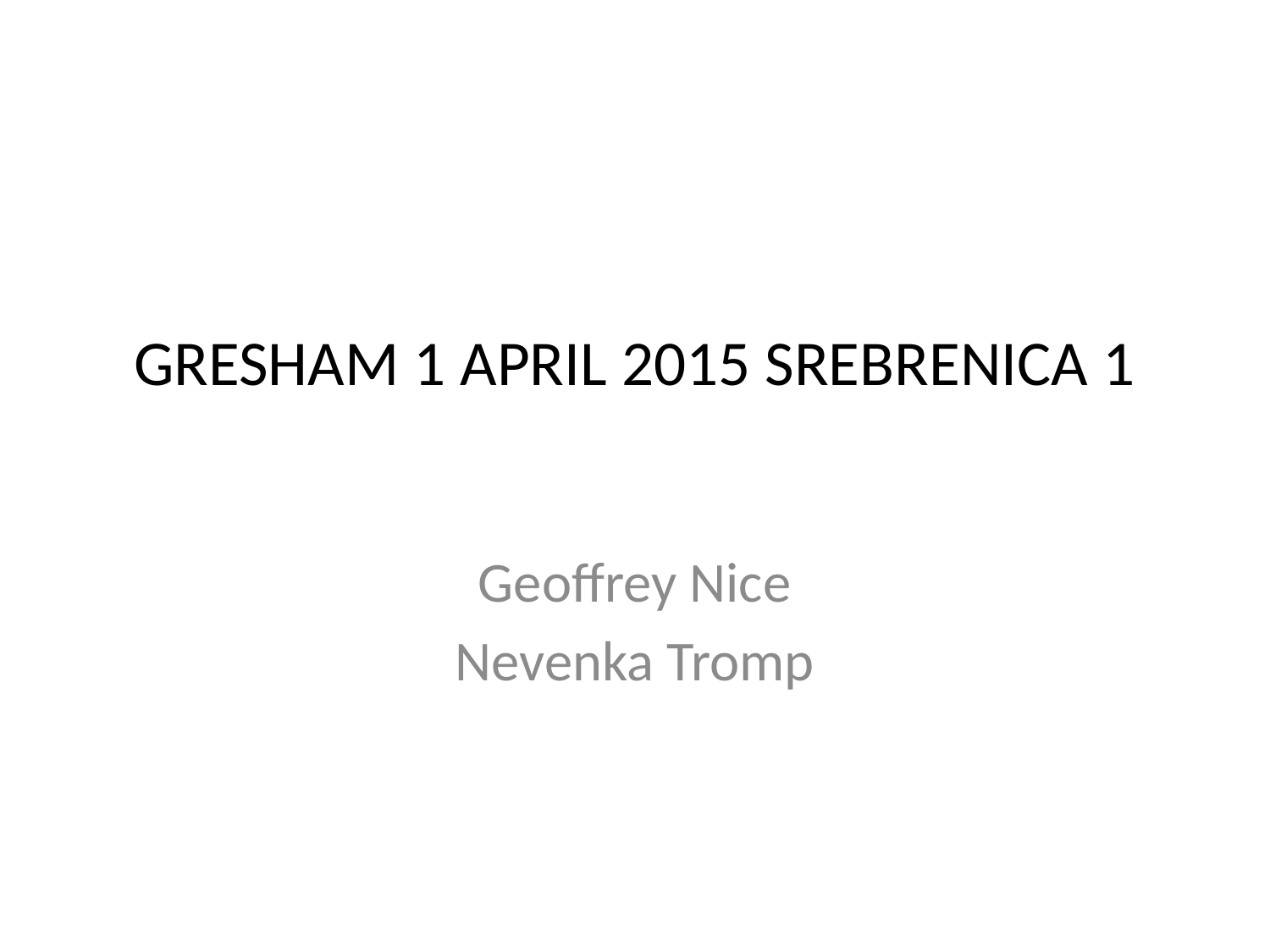

# GRESHAM 1 APRIL 2015 SREBRENICA 1
Geoffrey Nice
Nevenka Tromp